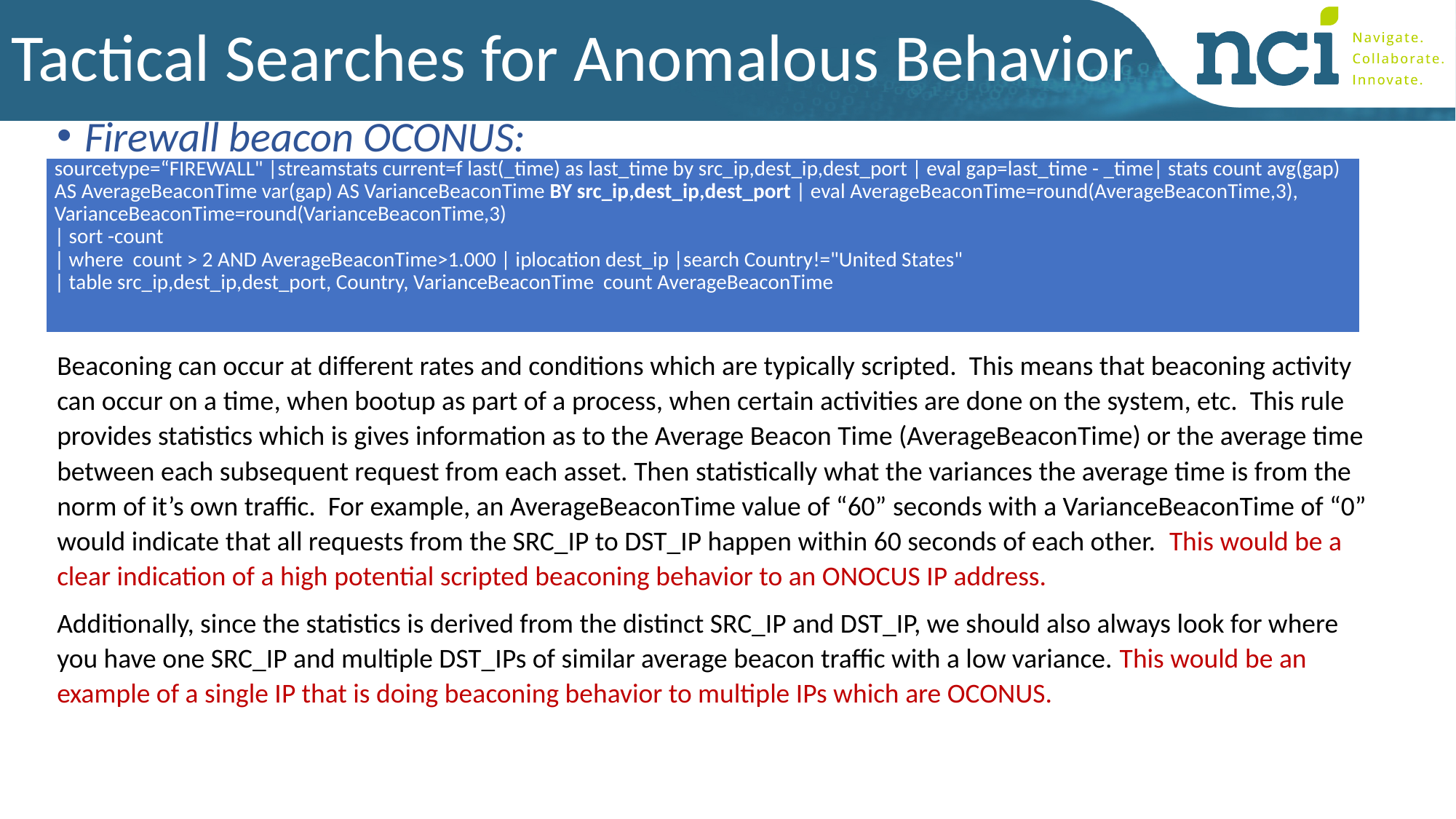

# Tactical Searches for Anomalous Behavior
Firewall beacon OCONUS:
| sourcetype=“FIREWALL" |streamstats current=f last(\_time) as last\_time by src\_ip,dest\_ip,dest\_port | eval gap=last\_time - \_time| stats count avg(gap) AS AverageBeaconTime var(gap) AS VarianceBeaconTime BY src\_ip,dest\_ip,dest\_port | eval AverageBeaconTime=round(AverageBeaconTime,3), VarianceBeaconTime=round(VarianceBeaconTime,3) | sort -count | where count > 2 AND AverageBeaconTime>1.000 | iplocation dest\_ip |search Country!="United States" | table src\_ip,dest\_ip,dest\_port, Country, VarianceBeaconTime count AverageBeaconTime |
| --- |
Beaconing can occur at different rates and conditions which are typically scripted.  This means that beaconing activity can occur on a time, when bootup as part of a process, when certain activities are done on the system, etc.  This rule provides statistics which is gives information as to the Average Beacon Time (AverageBeaconTime) or the average time between each subsequent request from each asset. Then statistically what the variances the average time is from the norm of it’s own traffic.  For example, an AverageBeaconTime value of “60” seconds with a VarianceBeaconTime of “0” would indicate that all requests from the SRC_IP to DST_IP happen within 60 seconds of each other.  This would be a clear indication of a high potential scripted beaconing behavior to an ONOCUS IP address.
Additionally, since the statistics is derived from the distinct SRC_IP and DST_IP, we should also always look for where you have one SRC_IP and multiple DST_IPs of similar average beacon traffic with a low variance. This would be an example of a single IP that is doing beaconing behavior to multiple IPs which are OCONUS.